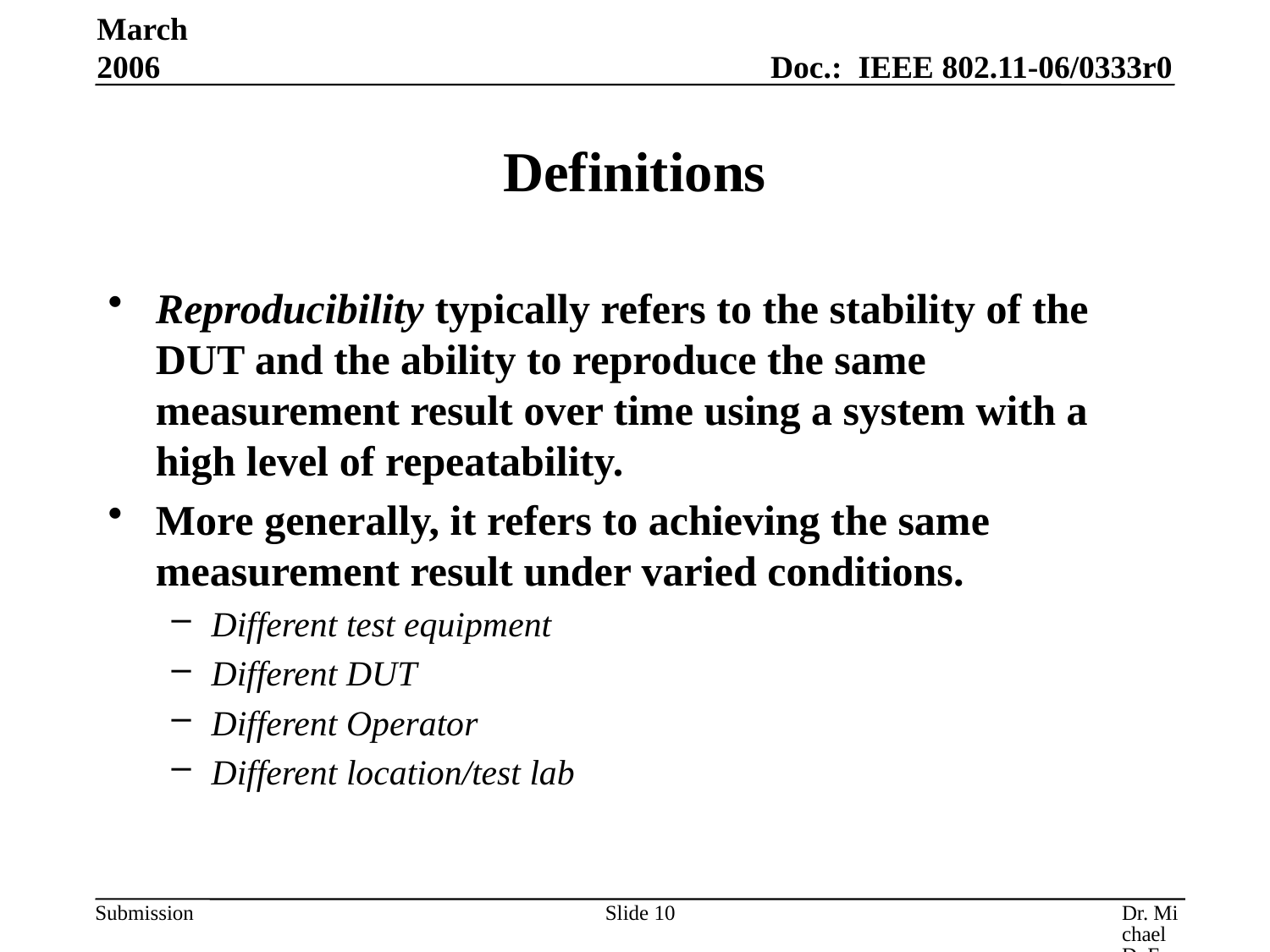

March 2006
# Definitions
Reproducibility typically refers to the stability of the DUT and the ability to reproduce the same measurement result over time using a system with a high level of repeatability.
More generally, it refers to achieving the same measurement result under varied conditions.
Different test equipment
Different DUT
Different Operator
Different location/test lab
Slide 10
Dr. Michael D. Foegelle, ETS-Lindgren